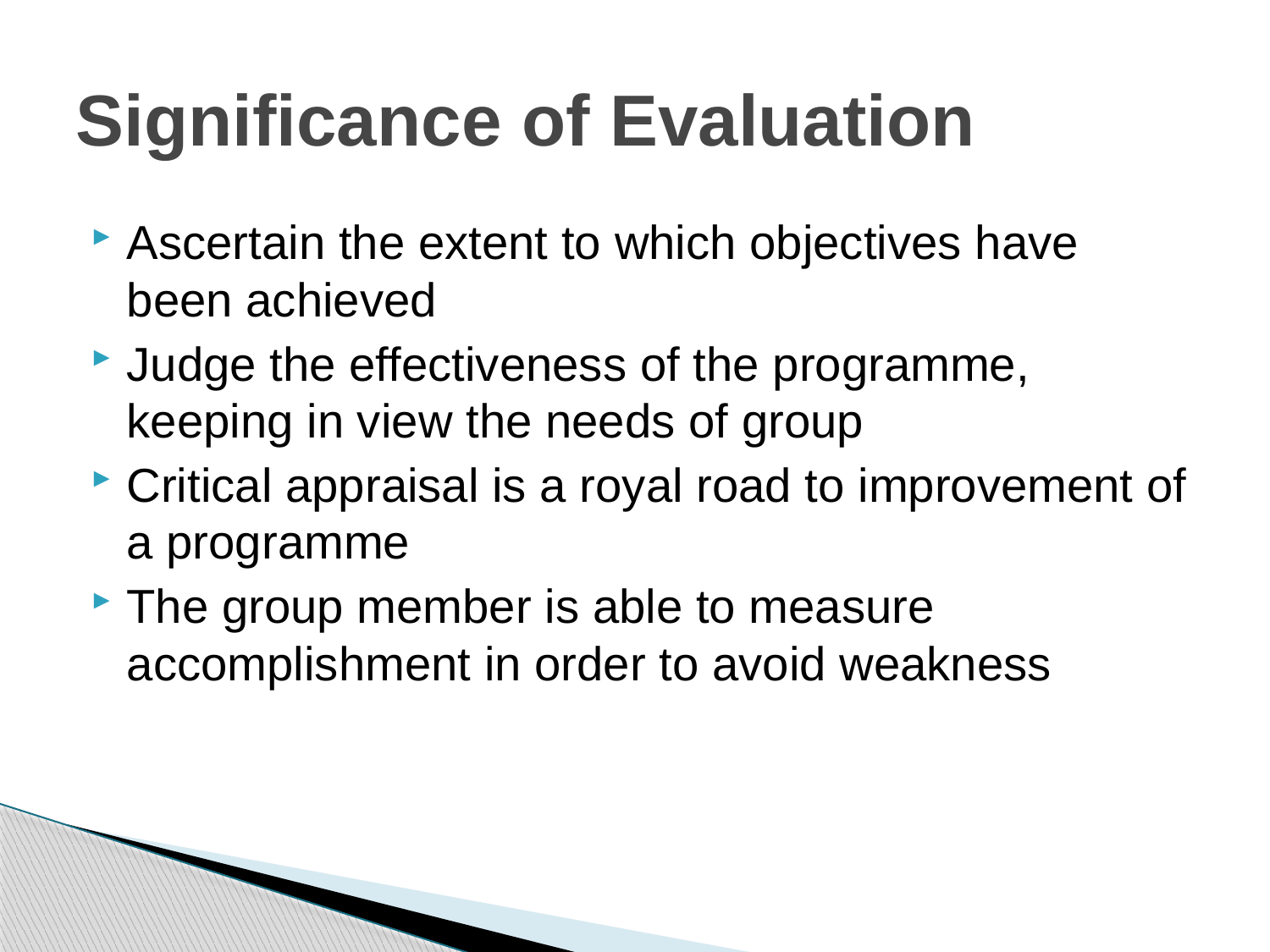

# Significance of Evaluation
Ascertain the extent to which objectives have been achieved
Judge the effectiveness of the programme, keeping in view the needs of group
Critical appraisal is a royal road to improvement of a programme
The group member is able to measure accomplishment in order to avoid weakness